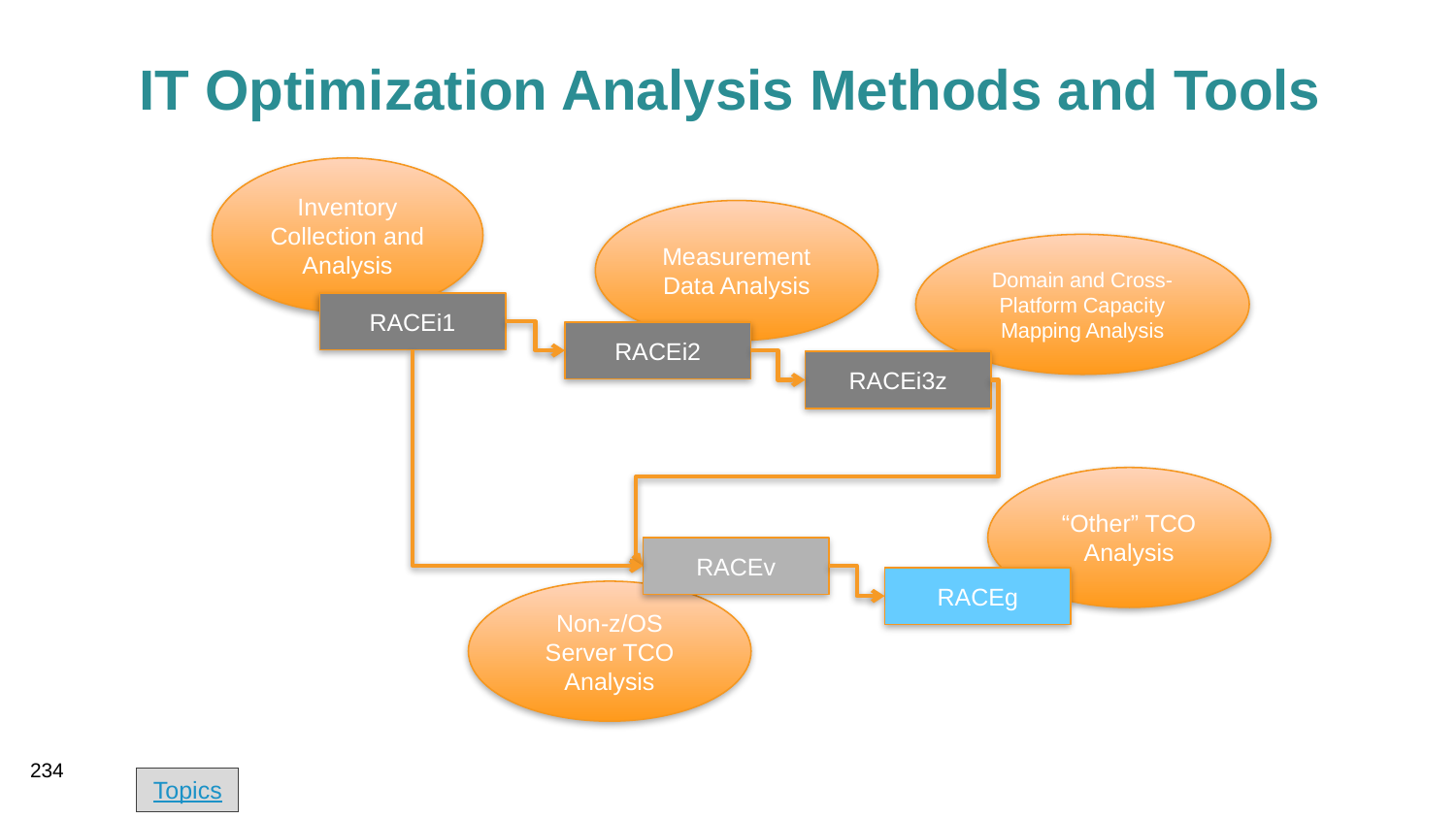

# IT Optimization Analysis Methods and Tools
Inventory Collection and Analysis
Measurement Data Analysis
Domain and Cross-Platform Capacity Mapping Analysis
RACEi1
RACEi2
RACEi3z
“Other” TCO Analysis
RACEv
RACEg
Non-z/OS Server TCO Analysis
234